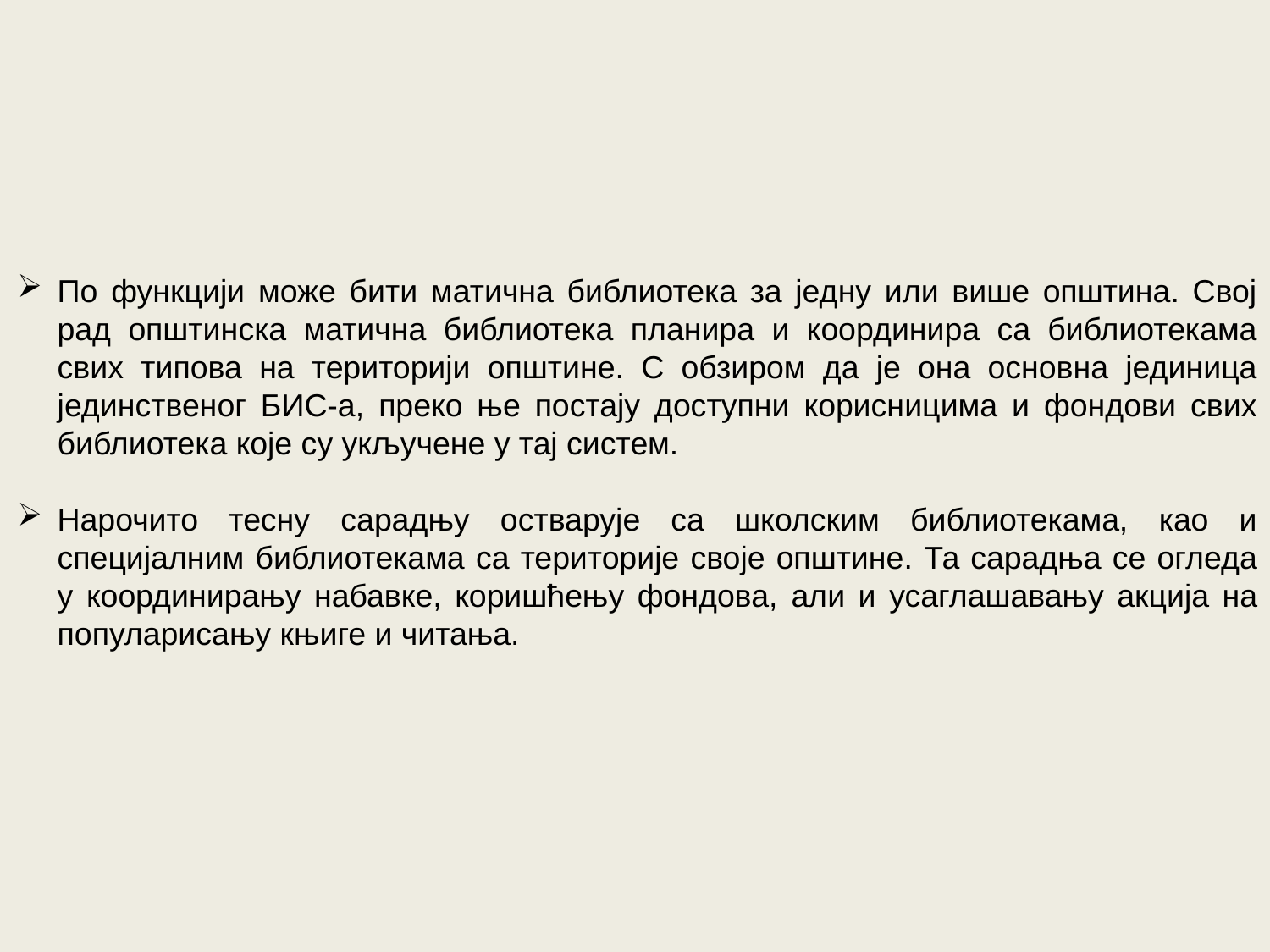

По функцији може бити матична библиотека за једну или више општина. Свој рад општинска матична библиотека планира и координира са библиотекама свих типова на територији општине. С обзиром да је она основна јединица јединственог БИС-а, преко ње постају доступни корисницима и фондови свих библиотека које су укључене у тај систем.

Нарочито тесну сарадњу остварује са школским библиотекама, као и специјалним библиотекама са територије своје општине. Та сарадња се огледа у координирању набавке, коришћењу фондова, али и усаглашавању акција на популарисању књиге и читања.